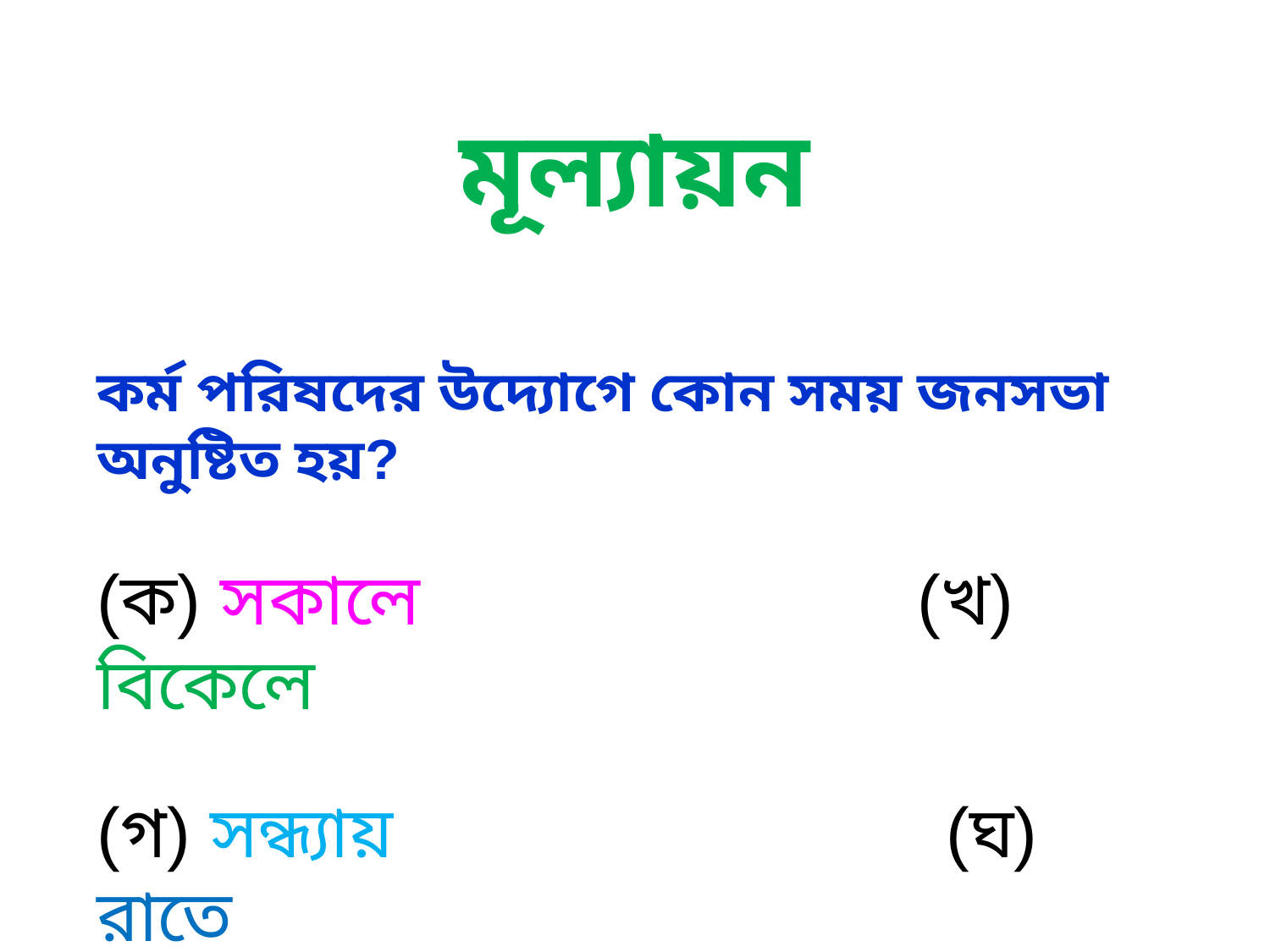

মূল্যায়ন

কর্ম পরিষদের উদ্যোগে কোন সময় জনসভা অনুষ্টিত হয়?
(ক) সকালে                           (খ)  বিকেলে
(গ) সন্ধ্যায়                              (ঘ) রাতে